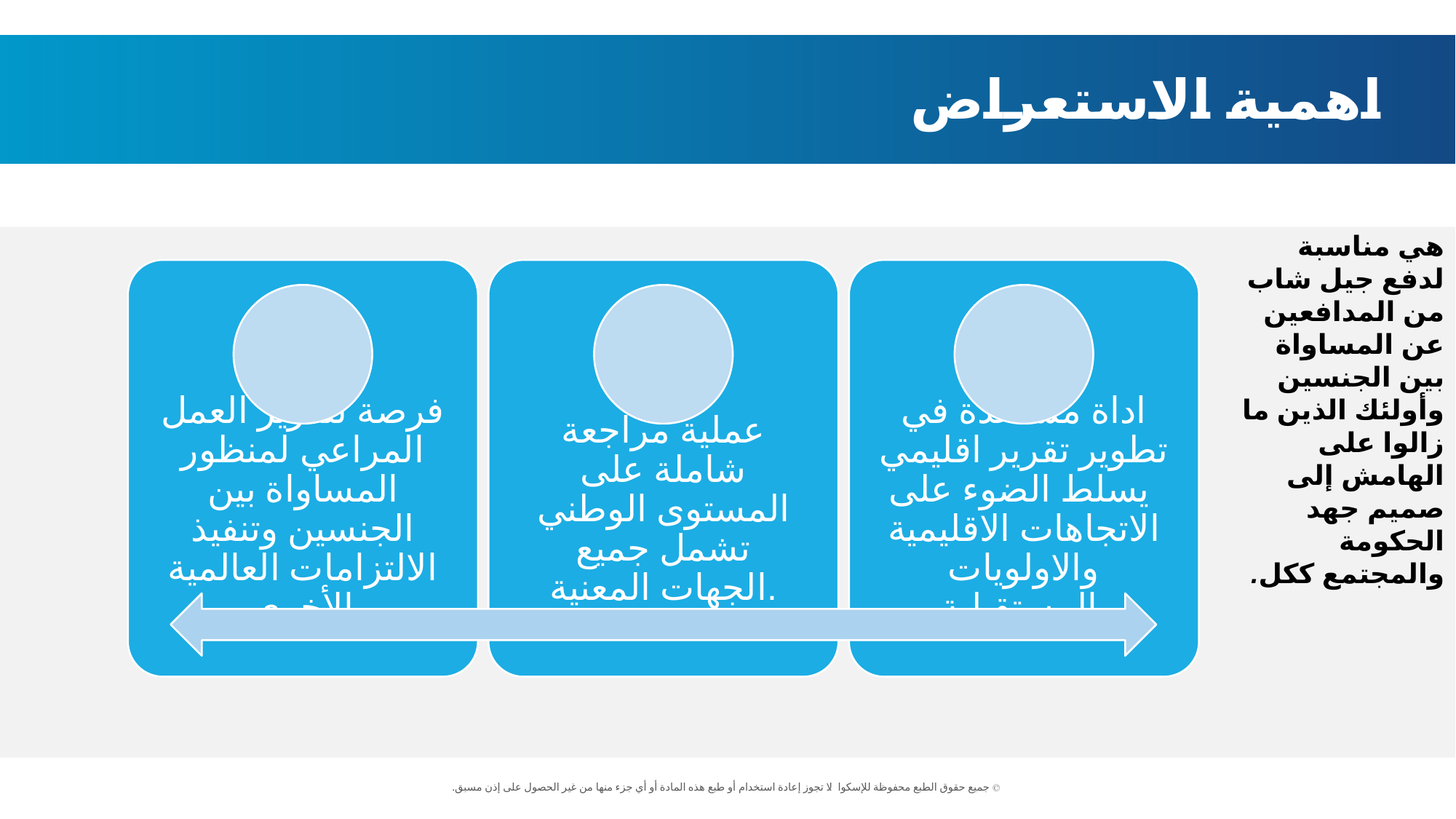

اهمية الاستعراض
هي مناسبة لدفع جيل شاب من المدافعين عن المساواة بين الجنسين وأولئك الذين ما زالوا على الهامش إلى صميم جهد الحكومة والمجتمع ككل.

فرصة لتعزيز العمل المراعي لمنظور المساواة بين الجنسين وتنفيذ الالتزامات العالمية الأخرى
عملية مراجعة شاملة على المستوى الوطني تشمل جميع الجهات المعنية.
اداة مساعدة في تطوير تقرير اقليمي  يسلط الضوء على الاتجاهات الاقليمية والاولويات المستقبلية